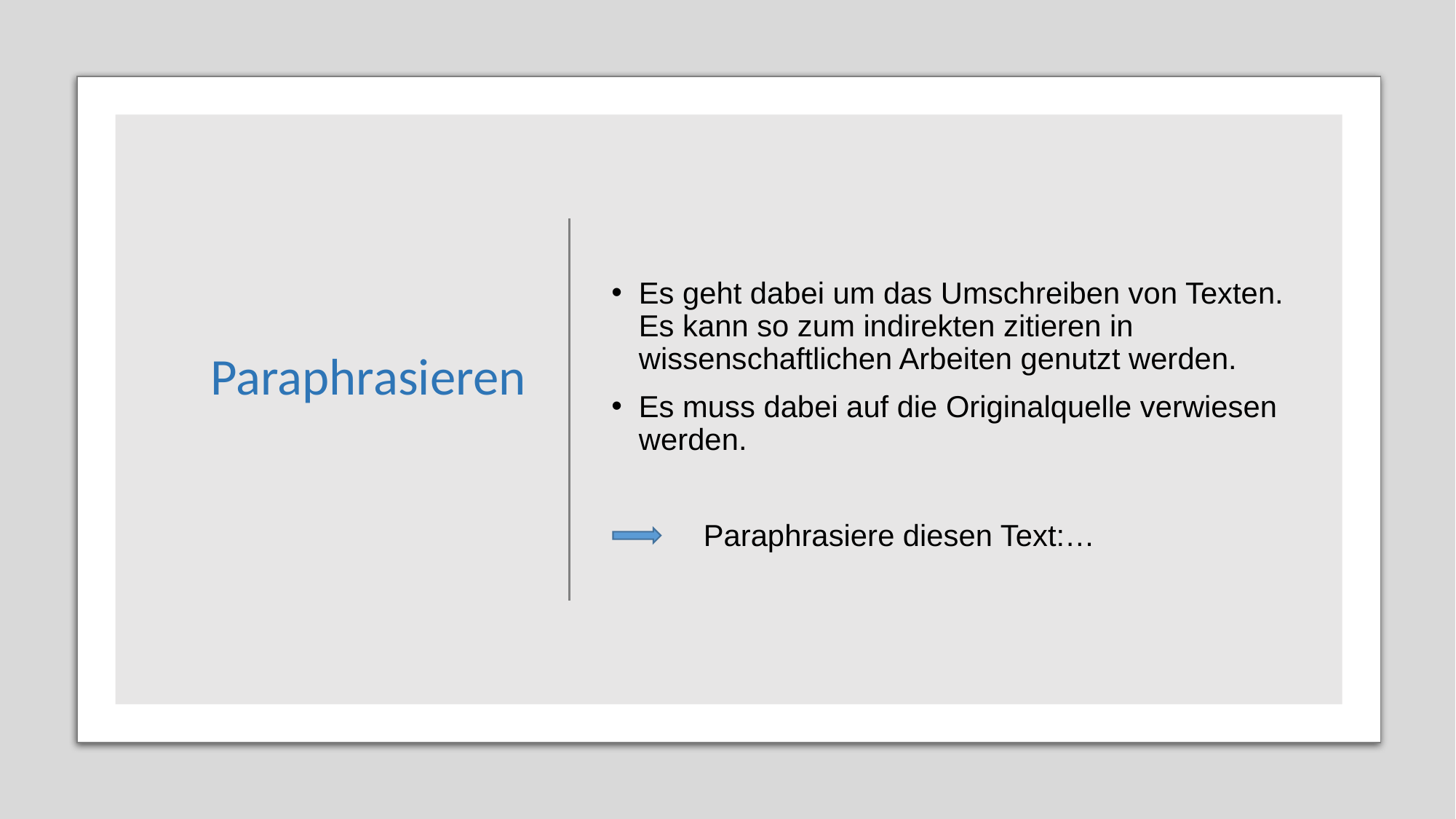

# Paraphrasieren
Es geht dabei um das Umschreiben von Texten. Es kann so zum indirekten zitieren in wissenschaftlichen Arbeiten genutzt werden.
Es muss dabei auf die Originalquelle verwiesen werden.

           Paraphrasiere diesen Text:…